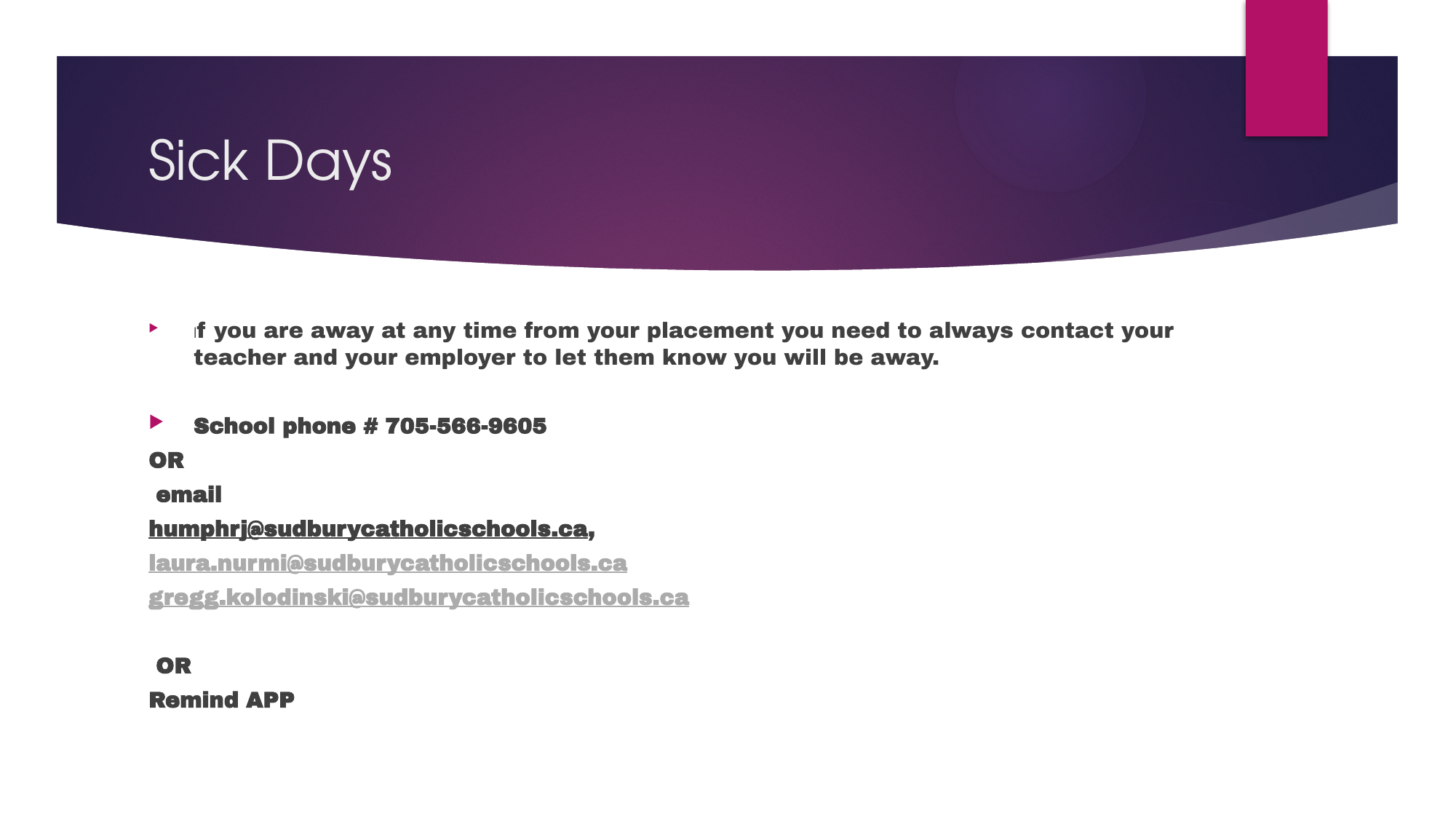

# Sick Days
If you are away at any time from your placement you need to always contact your teacher and your employer to let them know you will be away.

School phone # 705-566-9605
OR
 email
humphrj@sudburycatholicschools.ca,
laura.nurmi@sudburycatholicschools.ca
gregg.kolodinski@sudburycatholicschools.ca

 OR
Remind APP